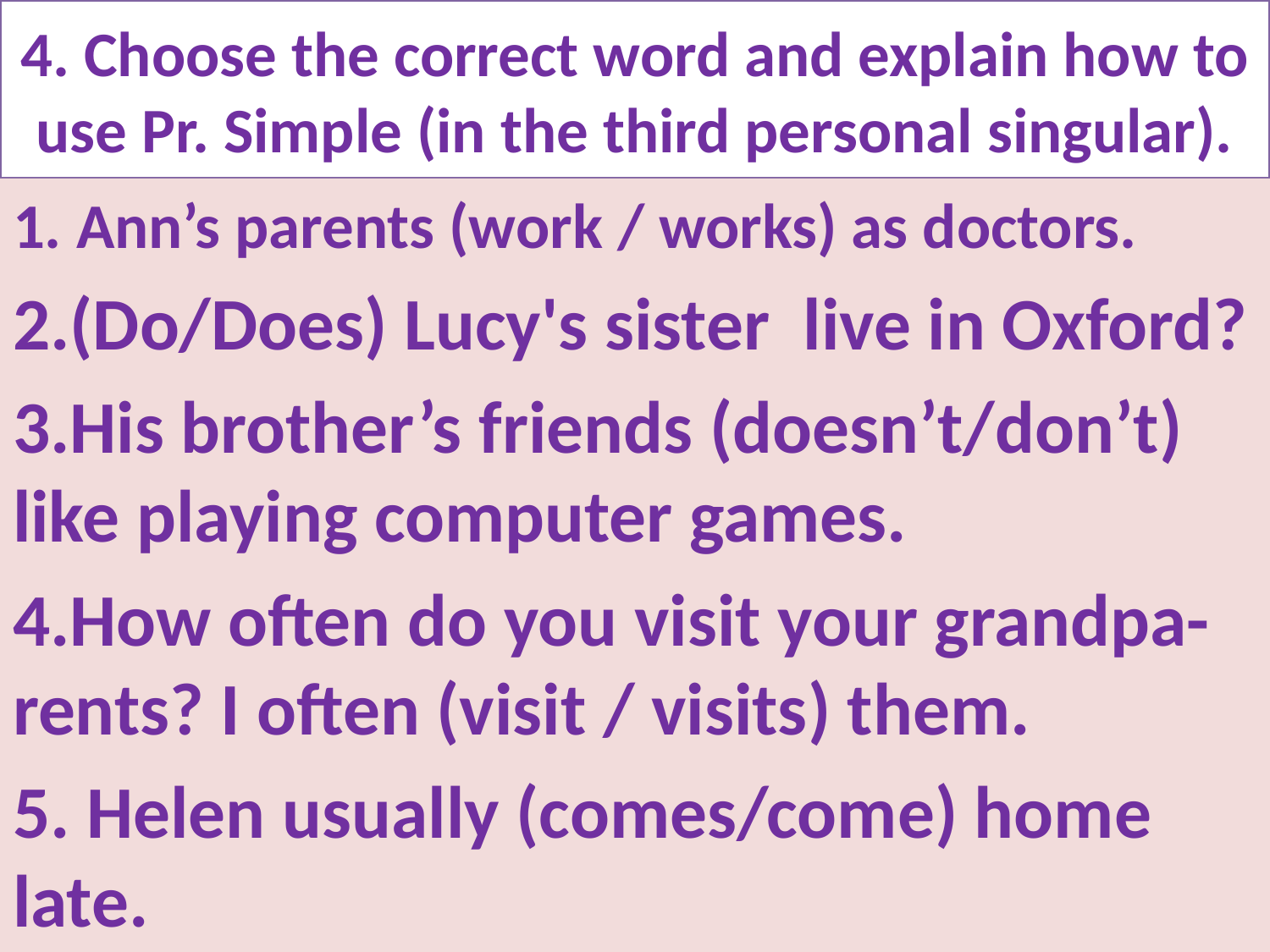

# 4. Choose the correct word and explain how to use Pr. Simple (in the third personal singular).
1. Ann’s parents (work / works) as doctors.
2.(Do/Does) Lucy's sister  live in Oxford?
3.His brother’s friends (doesn’t/don’t) like playing computer games.
4.How often do you visit your grandpa-rents? I often (visit / visits) them.
5. Helen usually (comes/come) home late.